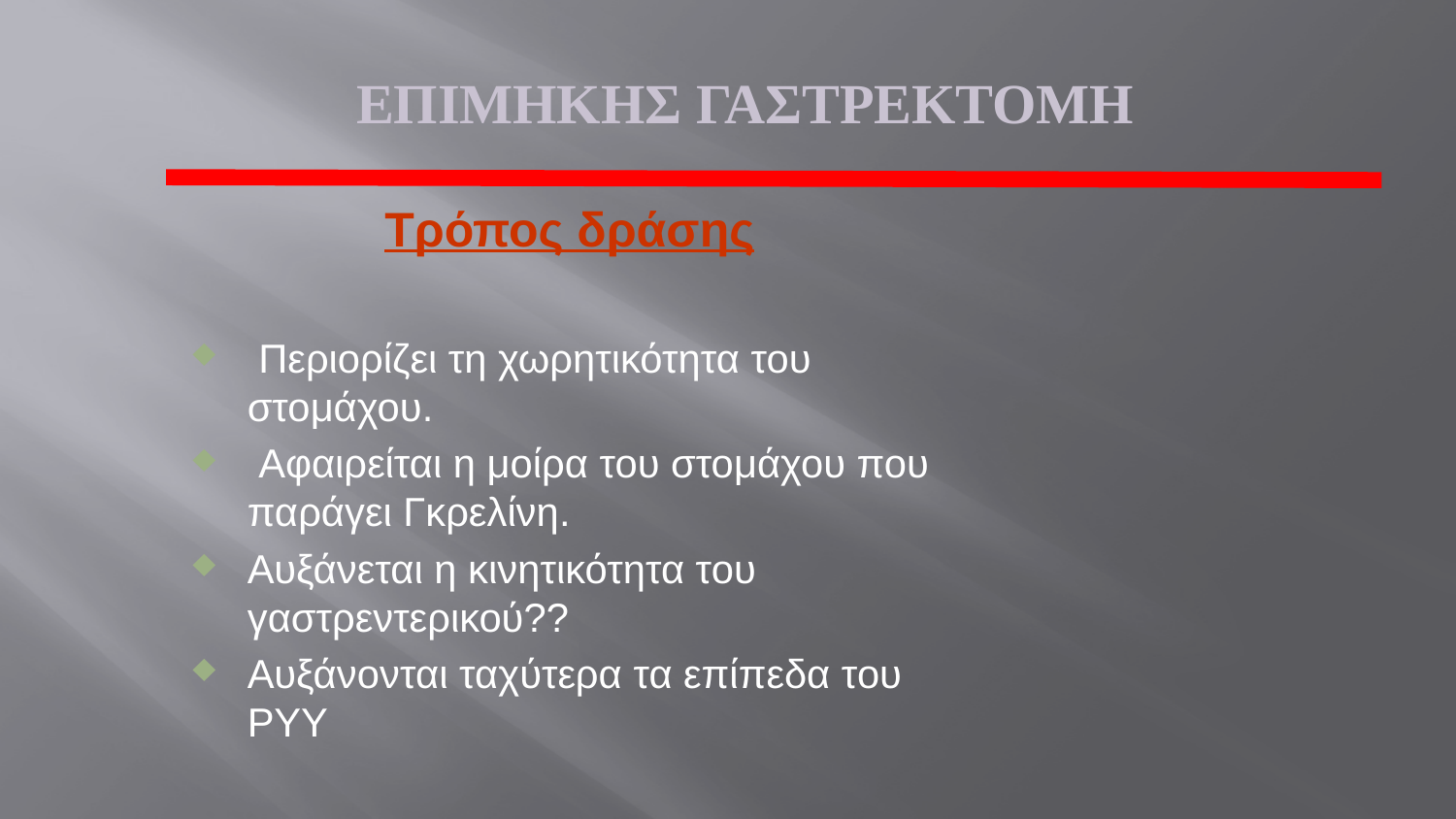

ΕΠΙΜΗΚΗΣ ΓΑΣΤΡΕΚΤΟΜΗ

Τρόπος δράσης

 Περιορίζει τη χωρητικότητα του στομάχου.
 Αφαιρείται η μοίρα του στομάχου που παράγει Γκρελίνη.
Αυξάνεται η κινητικότητα του γαστρεντερικού??
Αυξάνονται ταχύτερα τα επίπεδα του PYY